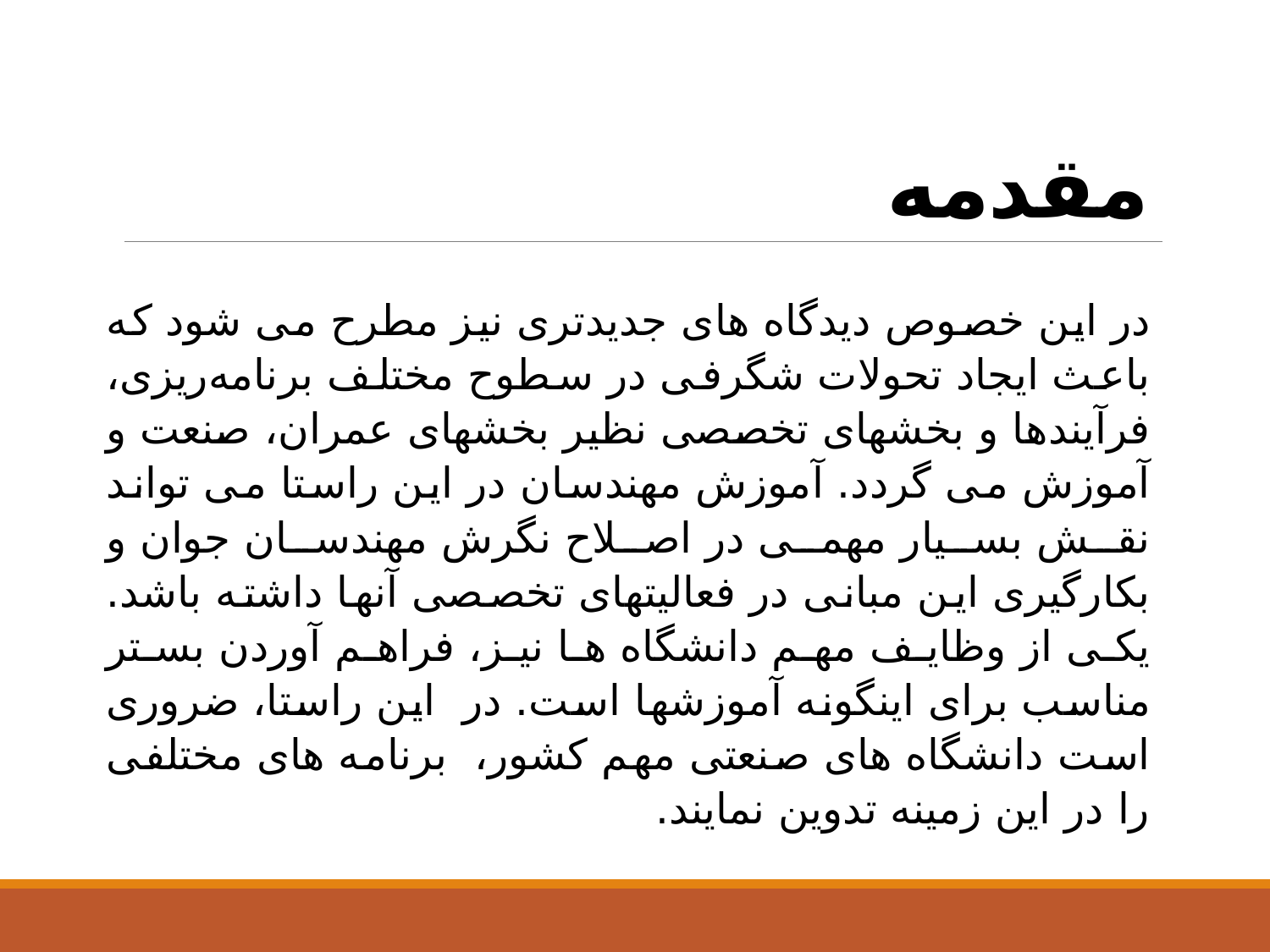

# مقدمه
در این خصوص دیدگاه های جدیدتری نیز مطرح می شود که باعث ایجاد تحولات شگرفی در سطوح مختلف برنامه‌ریزی، فرآیندها و بخشهای تخصصی نظیر بخشهای عمران، صنعت و آموزش می گردد. آموزش مهندسان در این راستا می تواند نقش بسیار مهمی در اصلاح نگرش مهندسان جوان و بکارگیری این مبانی در فعالیتهای تخصصی آنها داشته باشد. یکی از وظایف مهم دانشگاه ها نیز، فراهم آوردن بستر مناسب برای اینگونه آموزشها است. در  این راستا، ضروری است دانشگاه های صنعتی مهم کشور،  برنامه های مختلفی را در این زمینه تدوین نمایند.